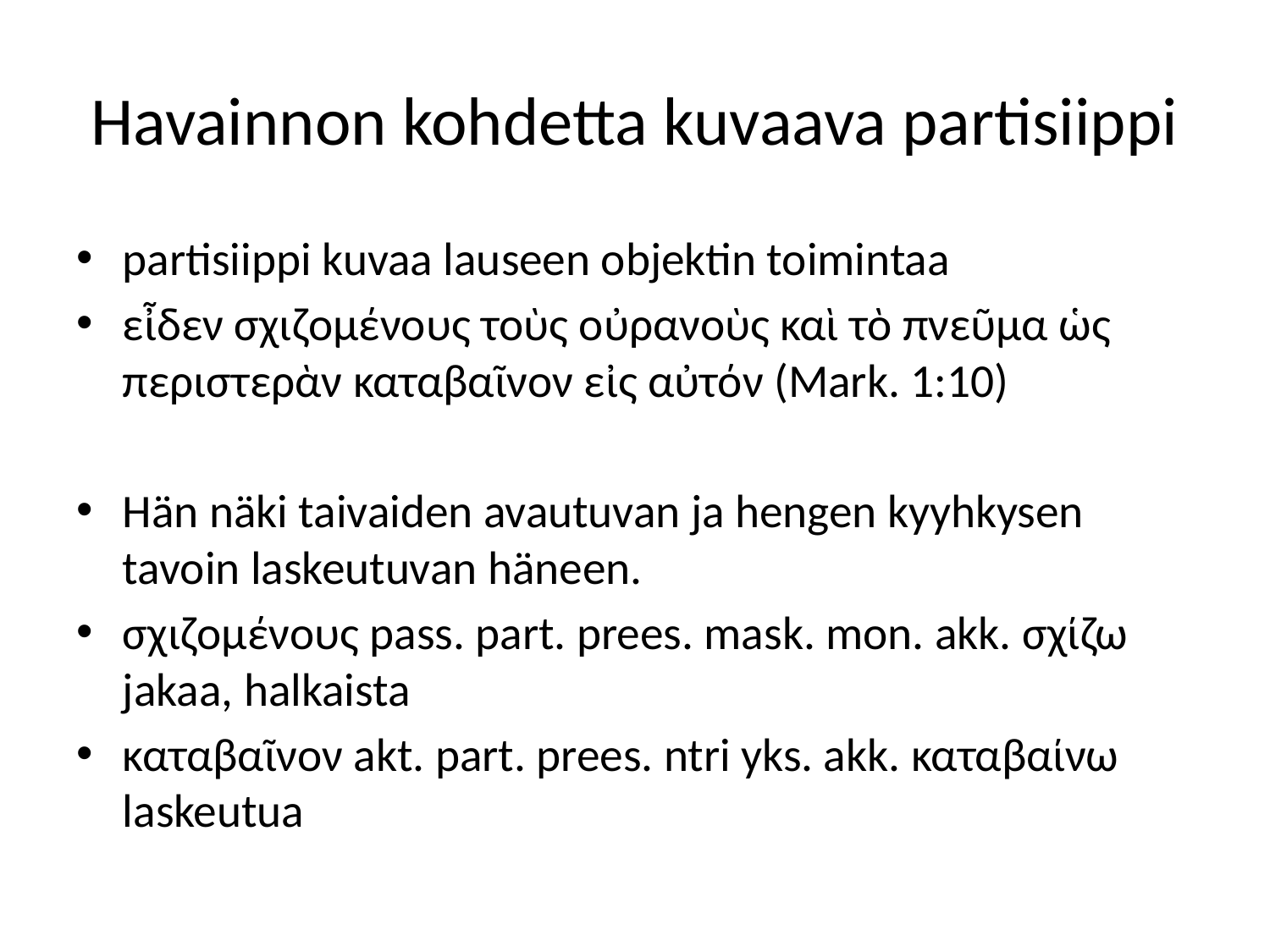

# Havainnon kohdetta kuvaava partisiippi
partisiippi kuvaa lauseen objektin toimintaa
εἶδεν σχιζομένους τοὺς οὐρανοὺς καὶ τὸ πνεῦμα ὡς περιστερὰν καταβαῖνον εἰς αὐτόν (Mark. 1:10)

Hän näki taivaiden avautuvan ja hengen kyyhkysen tavoin laskeutuvan häneen.
σχιζομένους pass. part. prees. mask. mon. akk. σχίζω jakaa, halkaista
καταβαῖνον akt. part. prees. ntri yks. akk. καταβαίνω laskeutua